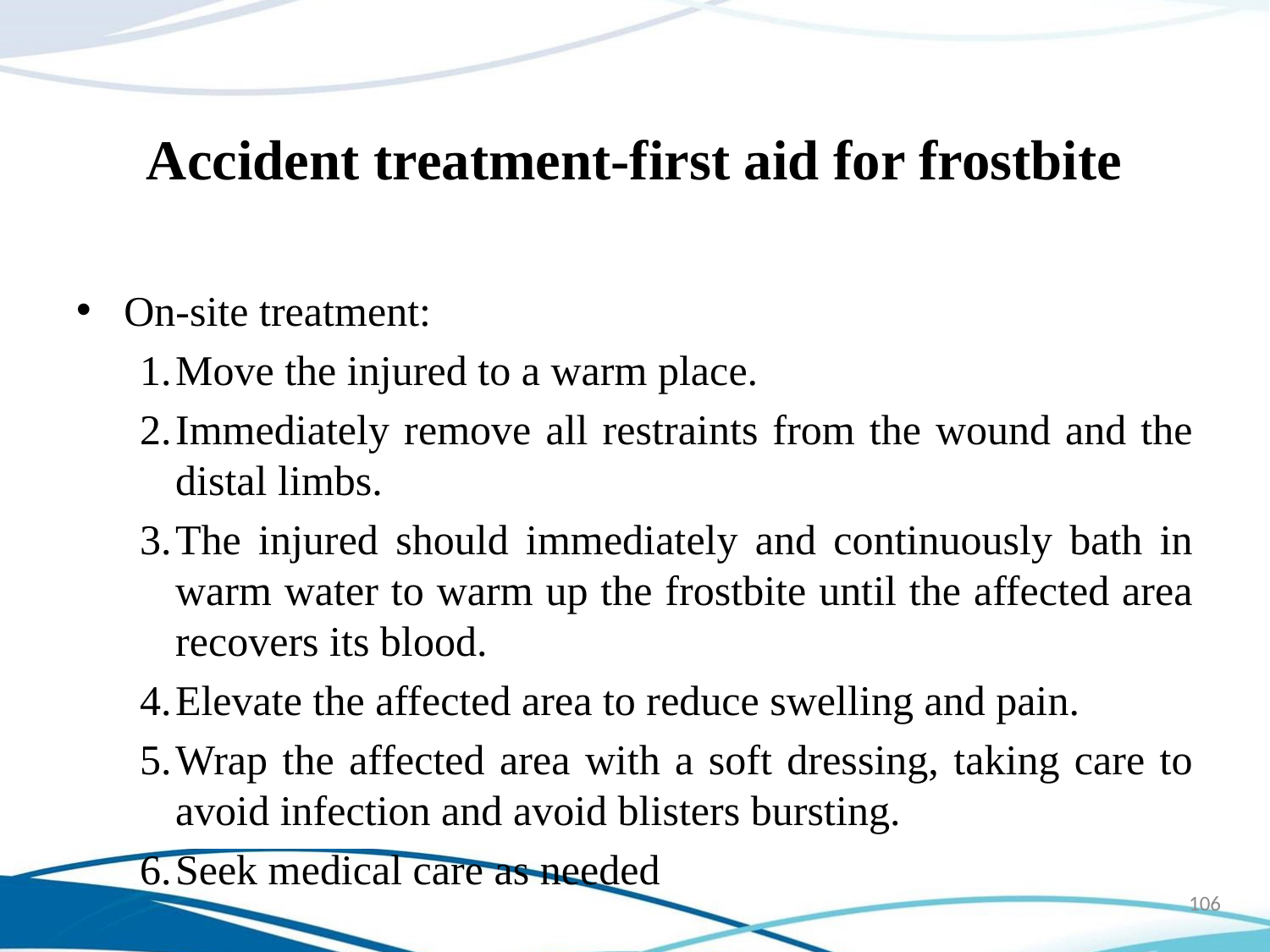

# Accident treatment-first aid for frostbite
On-site treatment:
Move the injured to a warm place.
Immediately remove all restraints from the wound and the distal limbs.
The injured should immediately and continuously bath in warm water to warm up the frostbite until the affected area recovers its blood.
Elevate the affected area to reduce swelling and pain.
Wrap the affected area with a soft dressing, taking care to avoid infection and avoid blisters bursting.
Seek medical care as needed
106